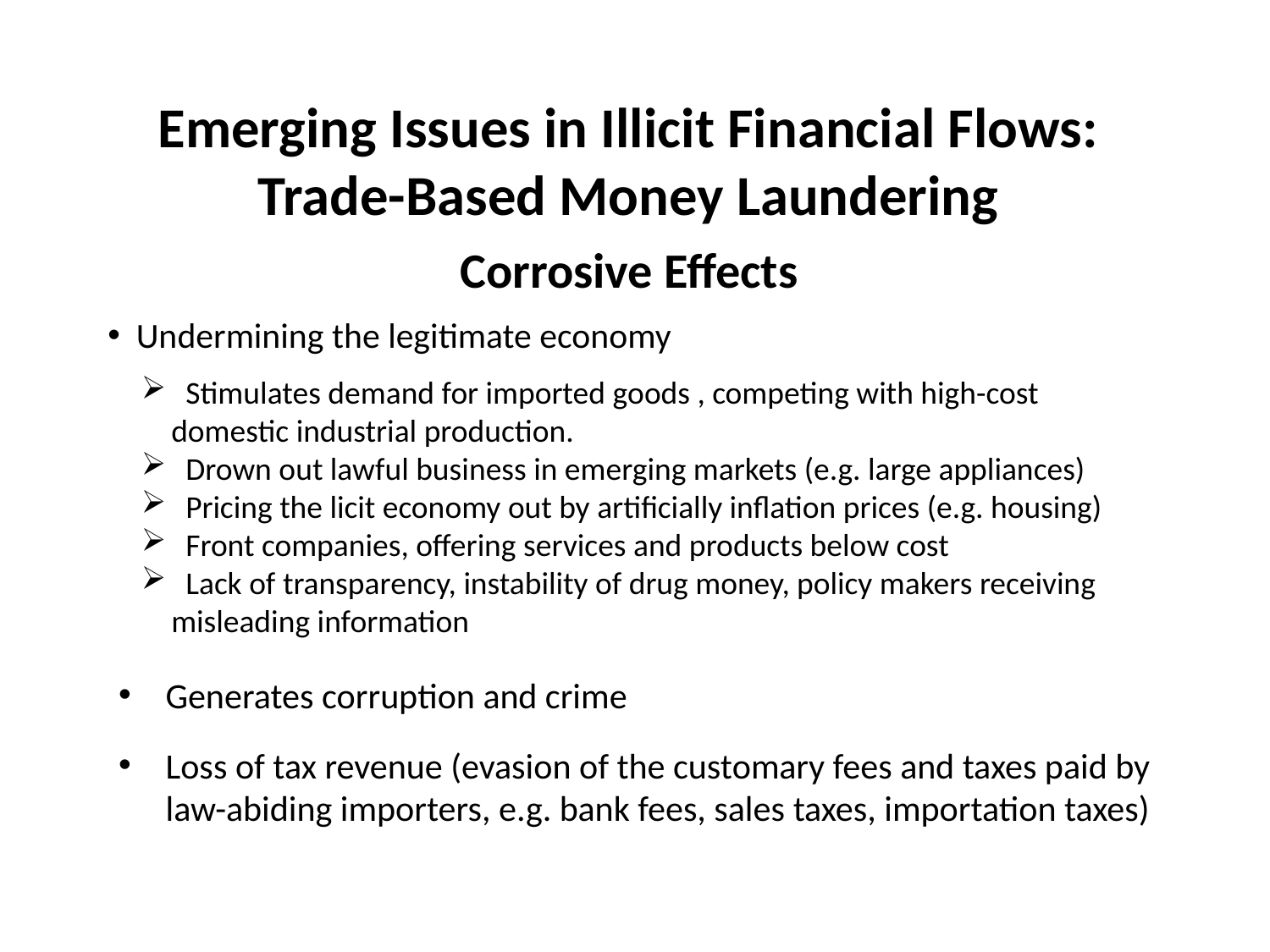

# Emerging Issues in Illicit Financial Flows: Trade-Based Money Laundering
Corrosive Effects
  Undermining the legitimate economy

  Stimulates demand for imported goods , competing with high-cost domestic industrial production.
  Drown out lawful business in emerging markets (e.g. large appliances)
  Pricing the licit economy out by artificially inflation prices (e.g. housing)
  Front companies, offering services and products below cost
  Lack of transparency, instability of drug money, policy makers receiving misleading information
Generates corruption and crime

Loss of tax revenue (evasion of the customary fees and taxes paid by law-abiding importers, e.g. bank fees, sales taxes, importation taxes)